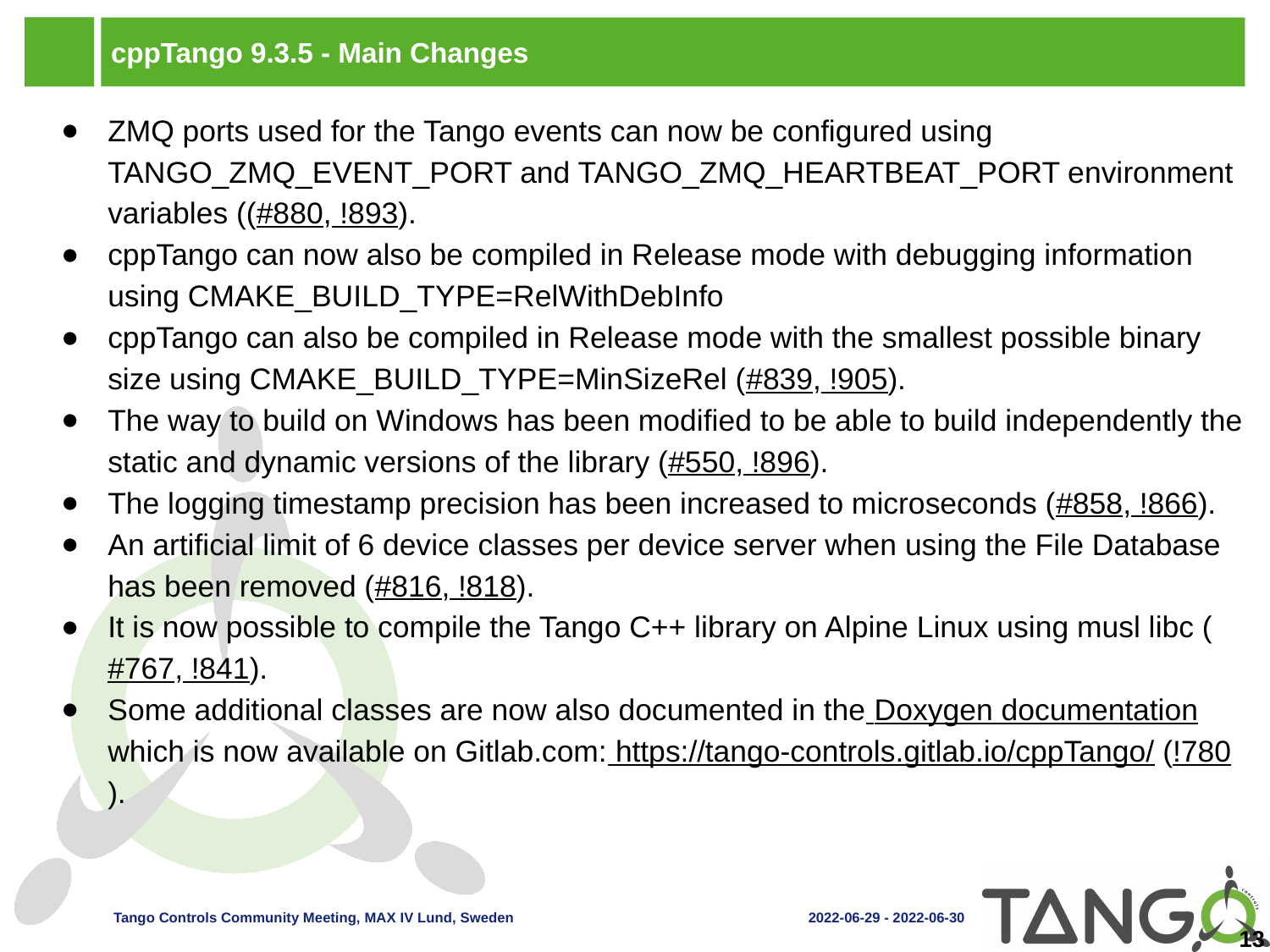

# cppTango 9.3.5 - Main Changes
ZMQ ports used for the Tango events can now be configured using TANGO_ZMQ_EVENT_PORT and TANGO_ZMQ_HEARTBEAT_PORT environment variables ((#880, !893).
cppTango can now also be compiled in Release mode with debugging information using CMAKE_BUILD_TYPE=RelWithDebInfo
cppTango can also be compiled in Release mode with the smallest possible binary size using CMAKE_BUILD_TYPE=MinSizeRel (#839, !905).
The way to build on Windows has been modified to be able to build independently the static and dynamic versions of the library (#550, !896).
The logging timestamp precision has been increased to microseconds (#858, !866).
An artificial limit of 6 device classes per device server when using the File Database has been removed (#816, !818).
It is now possible to compile the Tango C++ library on Alpine Linux using musl libc (#767, !841).
Some additional classes are now also documented in the Doxygen documentation which is now available on Gitlab.com: https://tango-controls.gitlab.io/cppTango/ (!780).

13